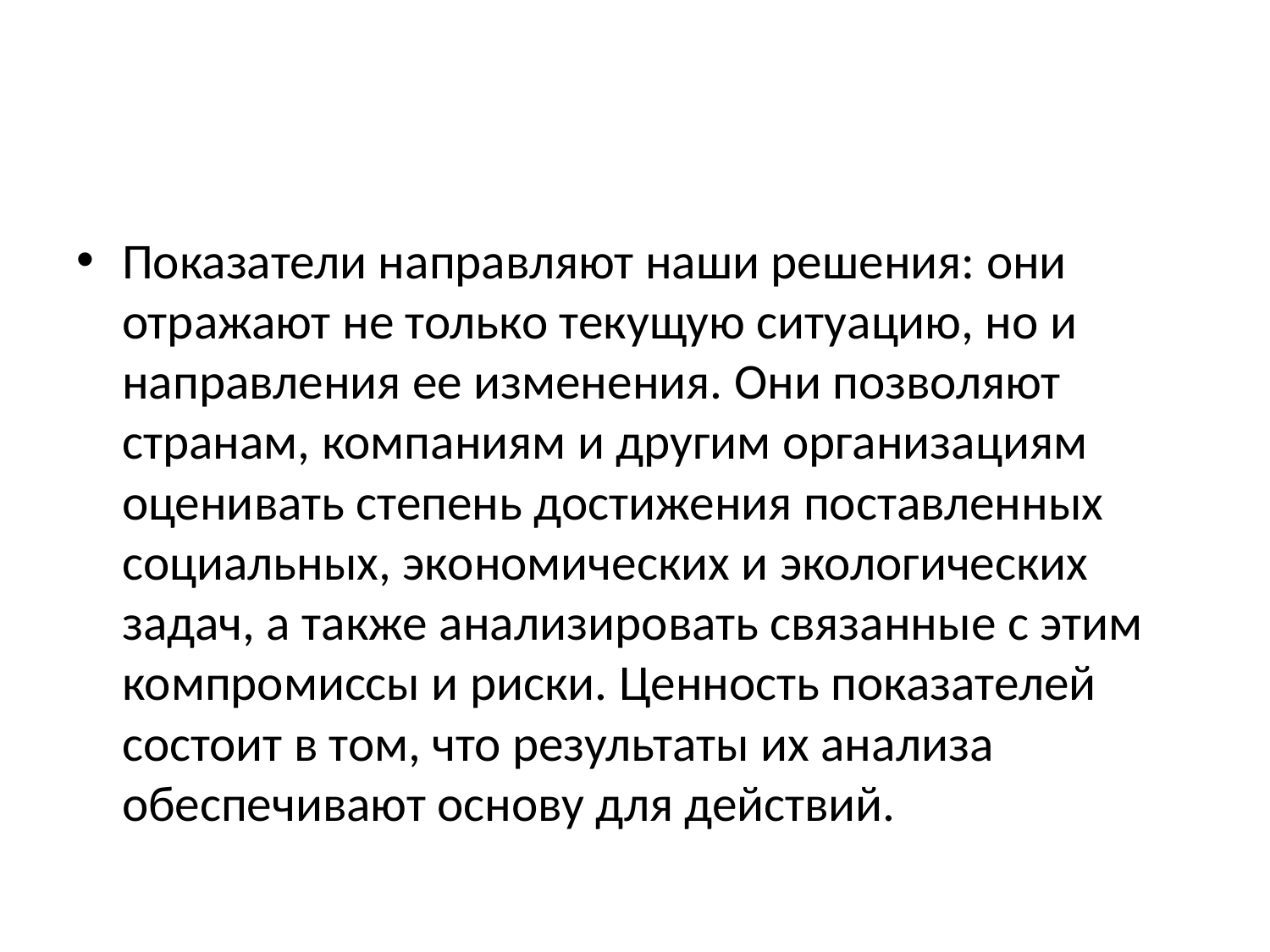

#
Показатели направляют наши решения: они отражают не только текущую ситуацию, но и направления ее изменения. Они позволяют странам, компаниям и другим организациям оценивать степень достижения поставленных социальных, экономических и экологических задач, а также анализировать связанные с этим компромиссы и риски. Ценность показателей состоит в том, что результаты их анализа обеспечивают основу для действий.